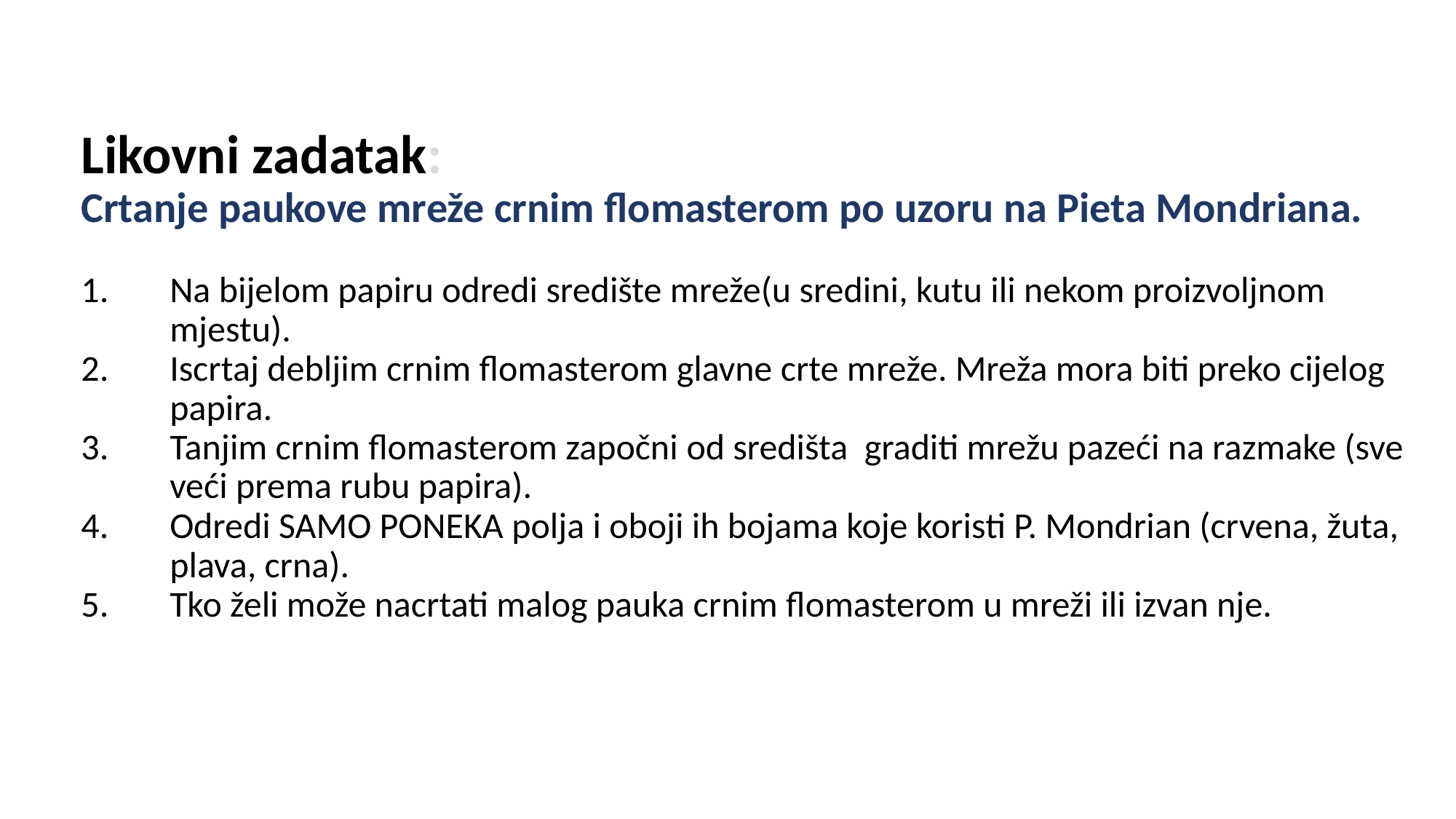

Likovni zadatak:
Crtanje paukove mreže crnim flomasterom po uzoru na Pieta Mondriana.

Na bijelom papiru odredi središte mreže(u sredini, kutu ili nekom proizvoljnom mjestu).
Iscrtaj debljim crnim flomasterom glavne crte mreže. Mreža mora biti preko cijelog papira.
Tanjim crnim flomasterom započni od središta  graditi mrežu pazeći na razmake (sve veći prema rubu papira).
Odredi SAMO PONEKA polja i oboji ih bojama koje koristi P. Mondrian (crvena, žuta, plava, crna).
Tko želi može nacrtati malog pauka crnim flomasterom u mreži ili izvan nje.